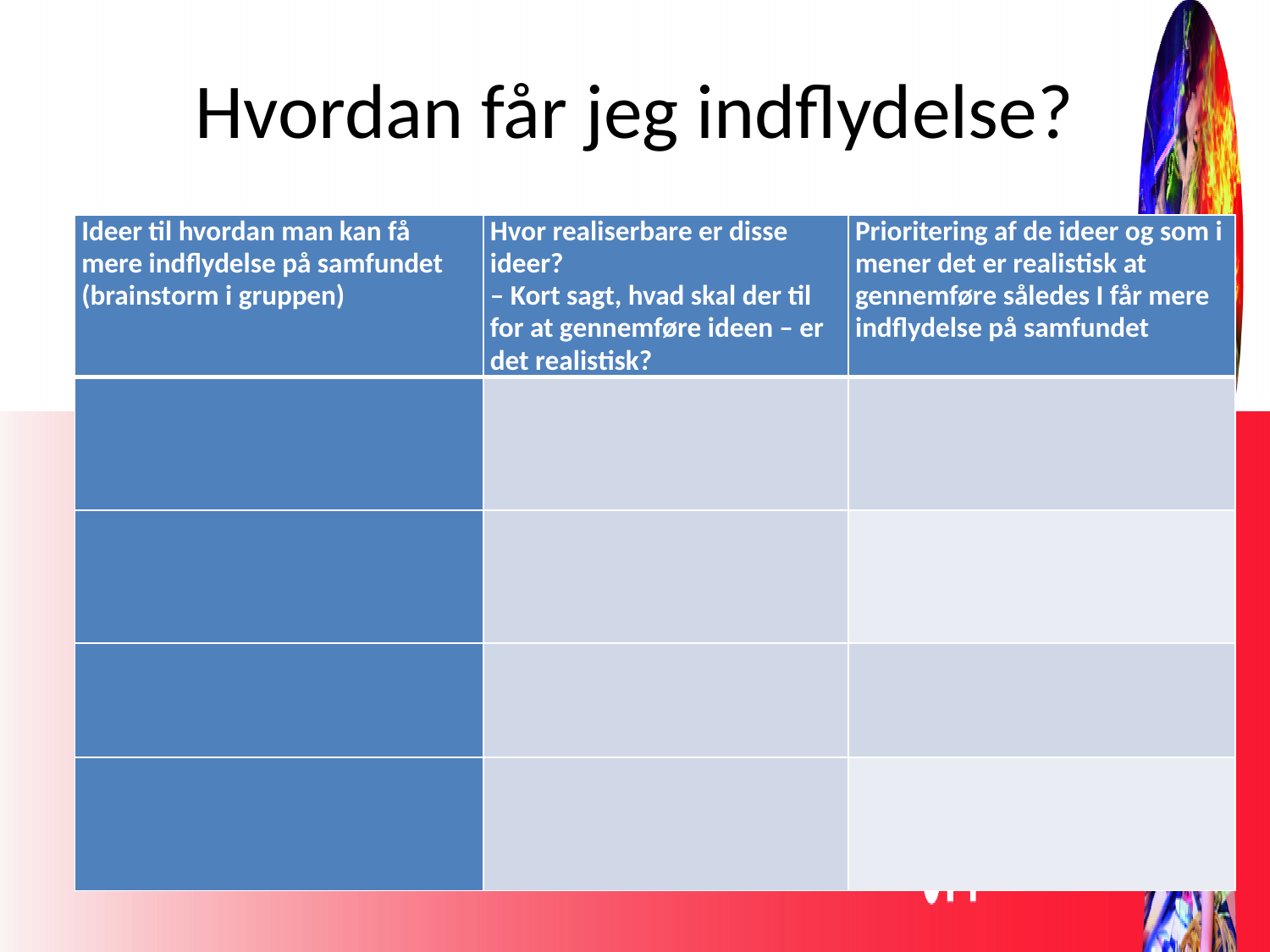

# Hvordan får jeg indflydelse?
| Ideer til hvordan man kan få mere indflydelse på samfundet (brainstorm i gruppen) | Hvor realiserbare er disse ideer? – Kort sagt, hvad skal der til for at gennemføre ideen – er det realistisk? | Prioritering af de ideer og som i mener det er realistisk at gennemføre således I får mere indflydelse på samfundet |
| --- | --- | --- |
|  |  |  |
|  |  |  |
|  |  |  |
|  |  |  |